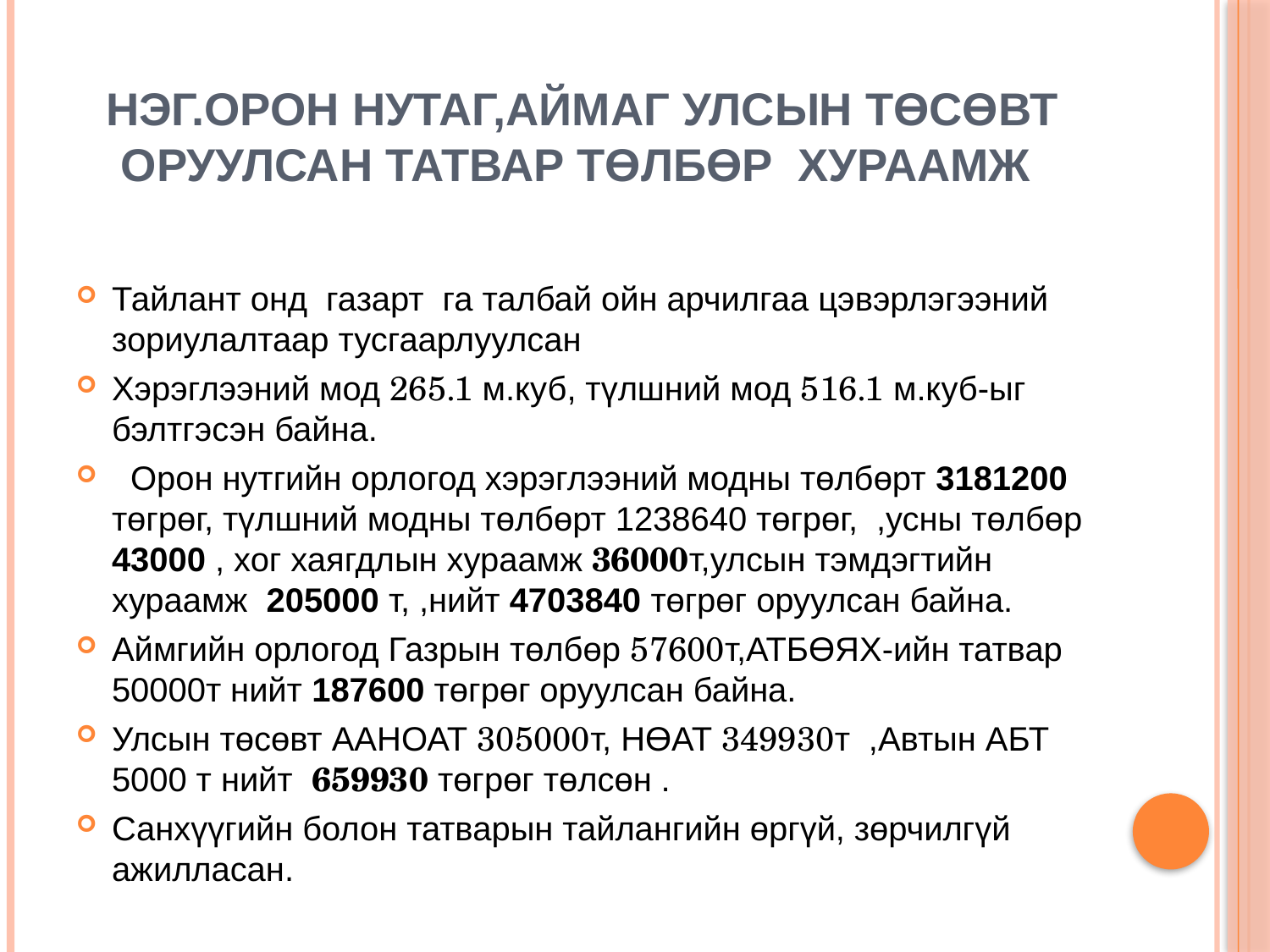

# Нэг.Орон нутаг,аймаг улсын төсөвт оруулсан татвар төлбөр  хураамж

Тайлант онд  газарт  га талбай ойн арчилгаа цэвэрлэгээний зориулалтаар тусгаарлуулсан
Хэрэглээний мод 265.1 м.куб, түлшний мод 516.1 м.куб-ыг бэлтгэсэн байна.
  Орон нутгийн орлогод хэрэглээний модны төлбөрт 3181200 төгрөг, түлшний модны төлбөрт 1238640 төгрөг,  ,усны төлбөр 43000 , хог хаягдлын хураамж 36000т,улсын тэмдэгтийн хураамж  205000 т, ,нийт 4703840 төгрөг оруулсан байна.
Аймгийн орлогод Газрын төлбөр 57600т,АТБӨЯХ-ийн татвар 50000т нийт 187600 төгрөг оруулсан байна.
Улсын төсөвт ААНОАТ 305000т, НӨАТ 349930т  ,Автын АБТ 5000 т нийт  659930 төгрөг төлсөн .
Санхүүгийн болон татварын тайлангийн өргүй, зөрчилгүй ажилласан.